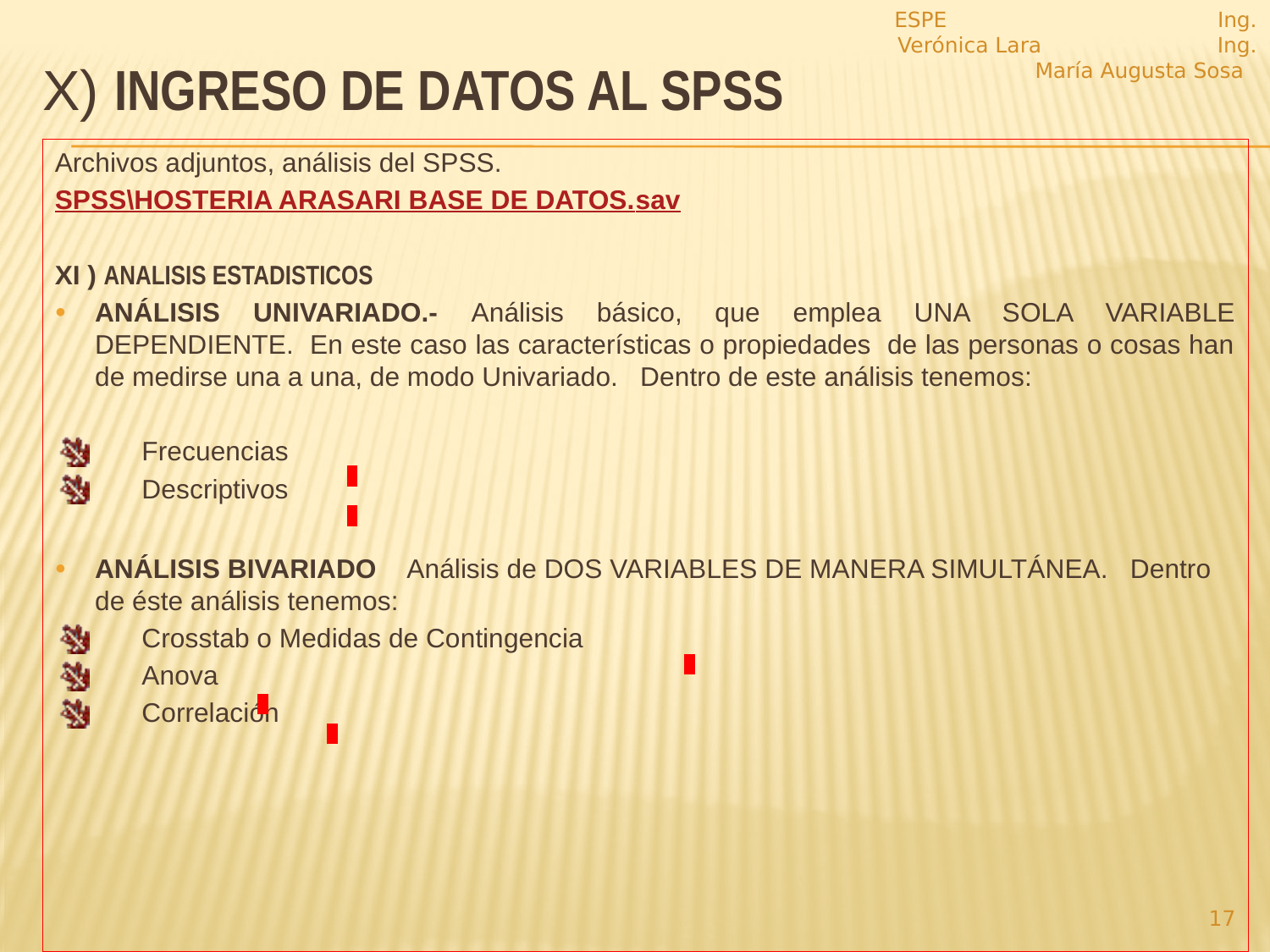

ESPE                                        Ing. Verónica Lara                          Ing. María Augusta Sosa
# x) INGRESO DE DATOS AL SPSS
Archivos adjuntos, análisis del SPSS.
SPSS\HOSTERIA ARASARI BASE DE DATOS.sav

XI ) ANALISIS ESTADISTICOS
Análisis Univariado.- Análisis básico, que emplea UNA SOLA VARIABLE DEPENDIENTE.  En este caso las características o propiedades  de las personas o cosas han de medirse una a una, de modo Univariado.   Dentro de este análisis tenemos:

Frecuencias
Descriptivos

Análisis Bivariado    Análisis de DOS VARIABLES DE MANERA SIMULTÁNEA.   Dentro de éste análisis tenemos:
Crosstab o Medidas de Contingencia
Anova
Correlación

17